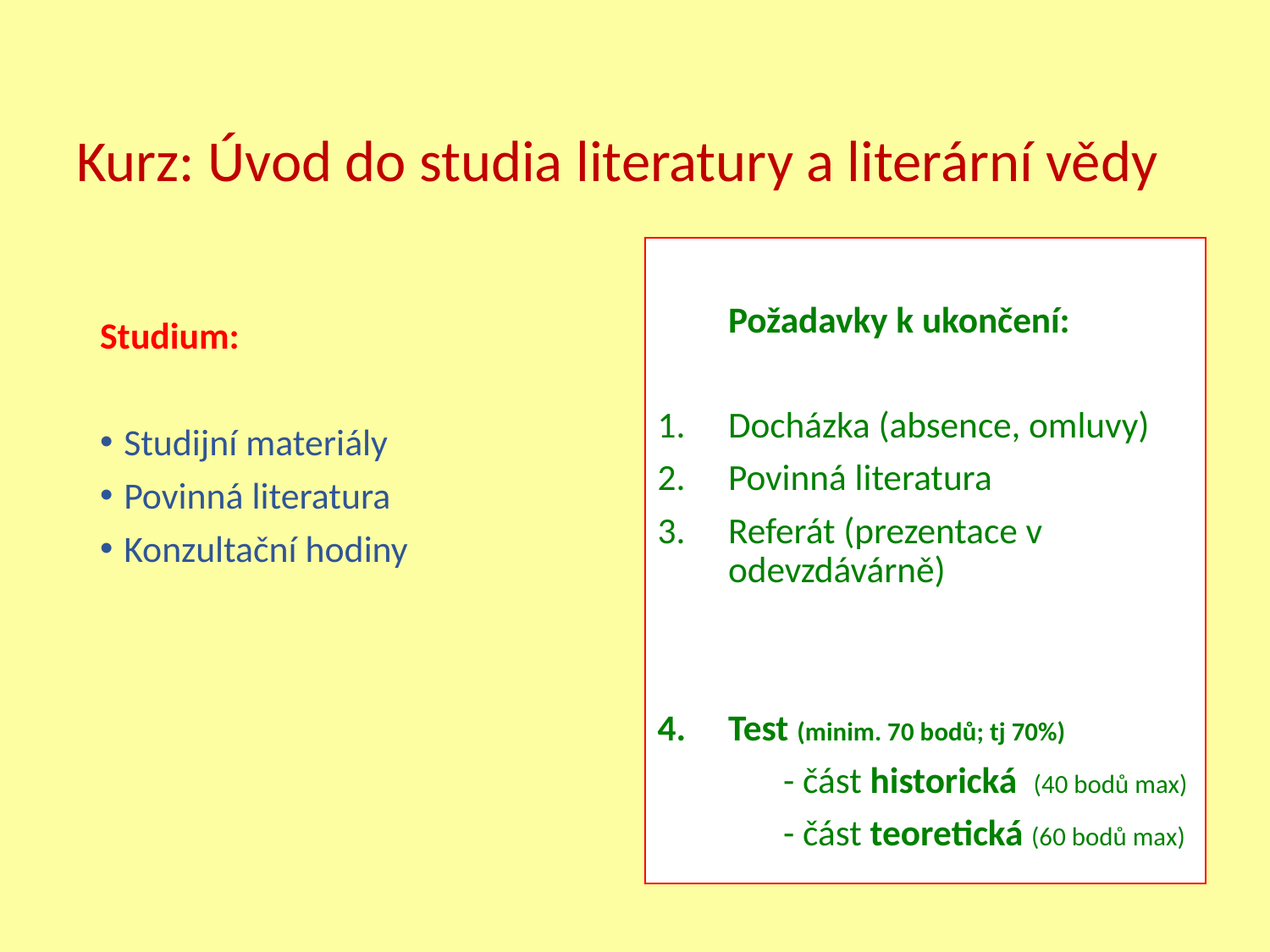

# Kurz: Úvod do studia literatury a literární vědy

	Požadavky k ukončení:

Docházka (absence, omluvy)
Povinná literatura
Referát (prezentace v odevzdávárně)

Test (minim. 70 bodů; tj 70%)
	- část historická  (40 bodů max)
	- část teoretická (60 bodů max)

Studium:

Studijní materiály
Povinná literatura
Konzultační hodiny